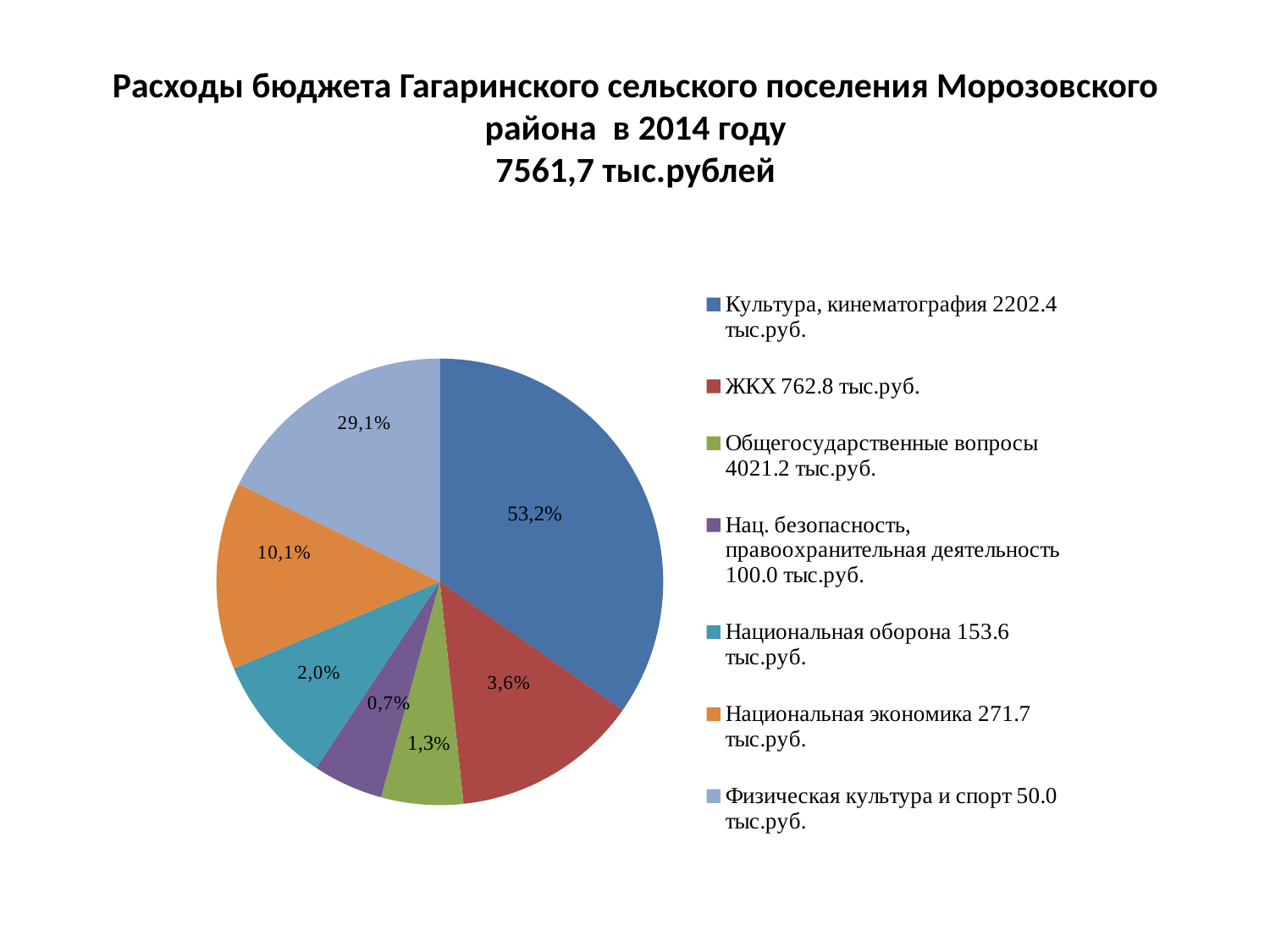

# Расходы бюджета Гагаринского сельского поселения Морозовского района  в 2014 году 7561,7 тыс.рублей

### Chart

| Category | Продажи |
|---|---|
| Культура, кинематография 2202.4 тыс.руб. | 8.2 |
| ЖКХ 762.8 тыс.руб. | 3.2 |
| Общегосударственные вопросы 4021.2 тыс.руб. | 1.4 |
| Нац. безопасность, правоохранительная деятельность  100.0 тыс.руб. | 1.2 |
| Национальная оборона 153.6 тыс.руб. | 2.2 |
| Национальная экономика 271.7 тыс.руб. | 3.2 |
| Физическая культура и спорт 50.0 тыс.руб. | 4.2 |